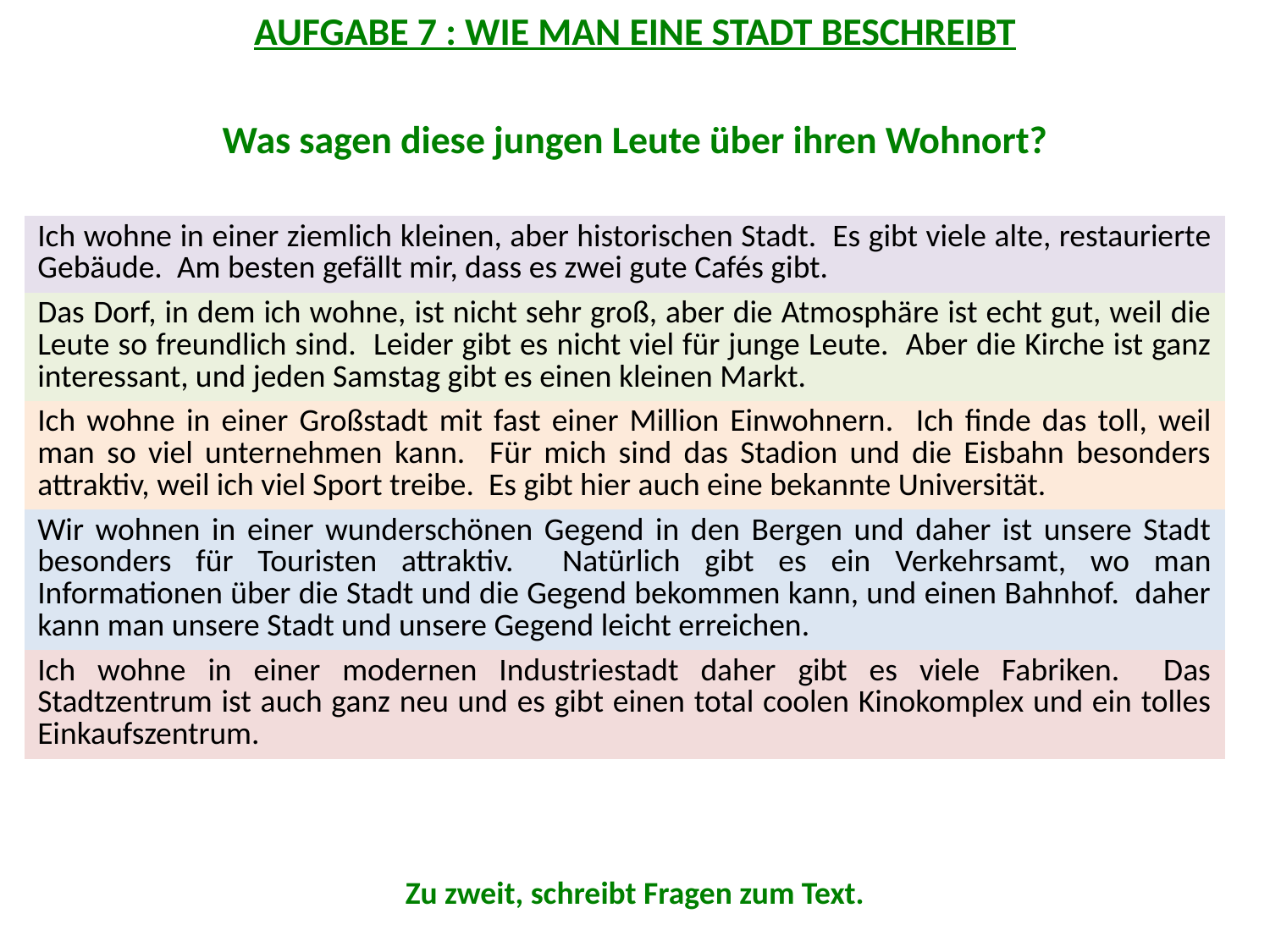

AUFGABE 7 : WIE MAN EINE STADT BESCHREIBT

Was sagen diese jungen Leute über ihren Wohnort?

Zu zweit, schreibt Fragen zum Text.
| Ich wohne in einer ziemlich kleinen, aber historischen Stadt. Es gibt viele alte, restaurierte Gebäude. Am besten gefällt mir, dass es zwei gute Cafés gibt. |
| --- |
| Das Dorf, in dem ich wohne, ist nicht sehr groß, aber die Atmosphäre ist echt gut, weil die Leute so freundlich sind. Leider gibt es nicht viel für junge Leute. Aber die Kirche ist ganz interessant, und jeden Samstag gibt es einen kleinen Markt. |
| Ich wohne in einer Großstadt mit fast einer Million Einwohnern. Ich finde das toll, weil man so viel unternehmen kann. Für mich sind das Stadion und die Eisbahn besonders attraktiv, weil ich viel Sport treibe. Es gibt hier auch eine bekannte Universität. |
| Wir wohnen in einer wunderschönen Gegend in den Bergen und daher ist unsere Stadt besonders für Touristen attraktiv. Natürlich gibt es ein Verkehrsamt, wo man Informationen über die Stadt und die Gegend bekommen kann, und einen Bahnhof. daher kann man unsere Stadt und unsere Gegend leicht erreichen. |
| Ich wohne in einer modernen Industriestadt daher gibt es viele Fabriken. Das Stadtzentrum ist auch ganz neu und es gibt einen total coolen Kinokomplex und ein tolles Einkaufszentrum. |